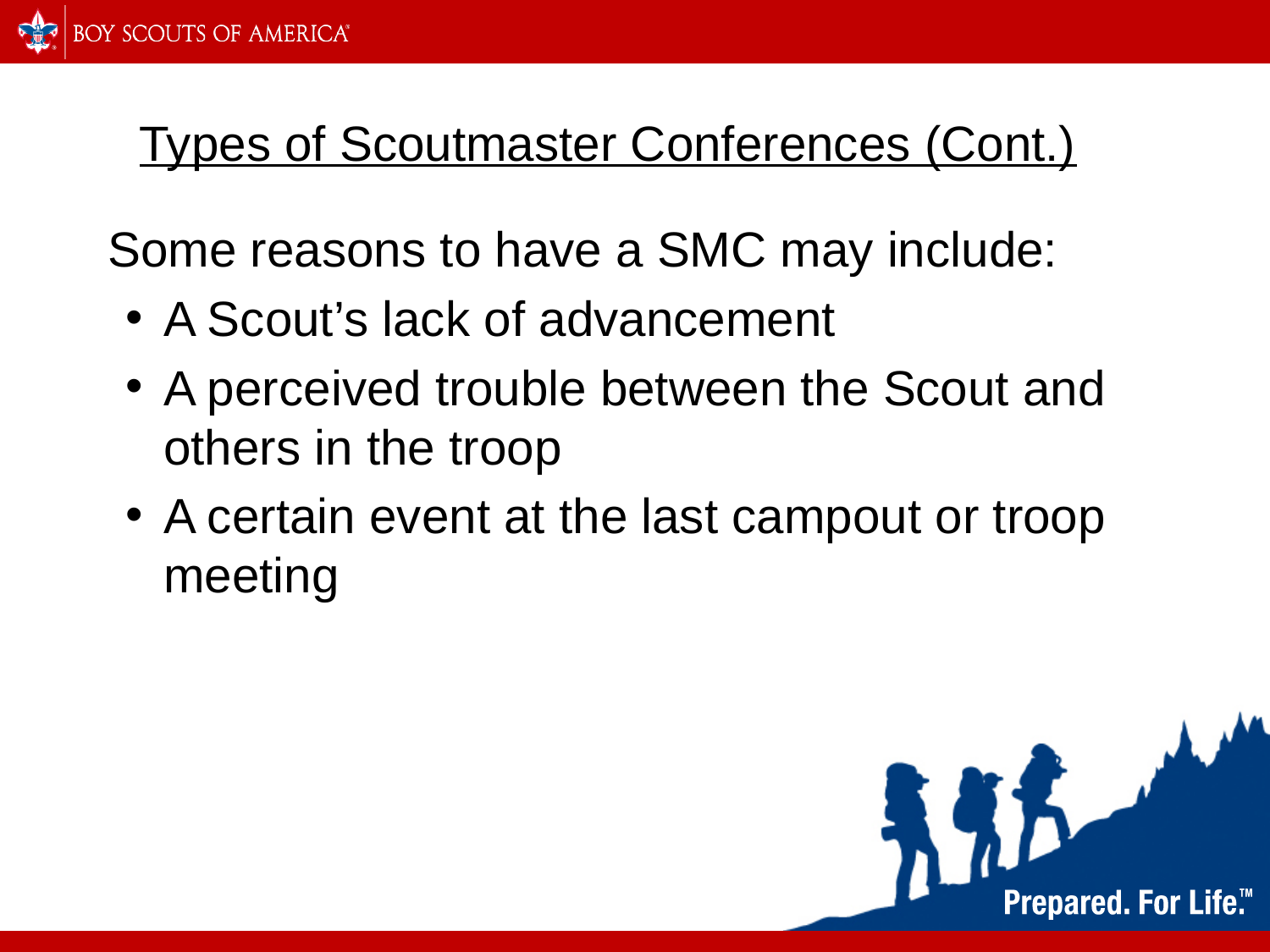

Types of Scoutmaster Conferences (Cont.)
Some reasons to have a SMC may include:
A Scout’s lack of advancement
A perceived trouble between the Scout and others in the troop
A certain event at the last campout or troop meeting